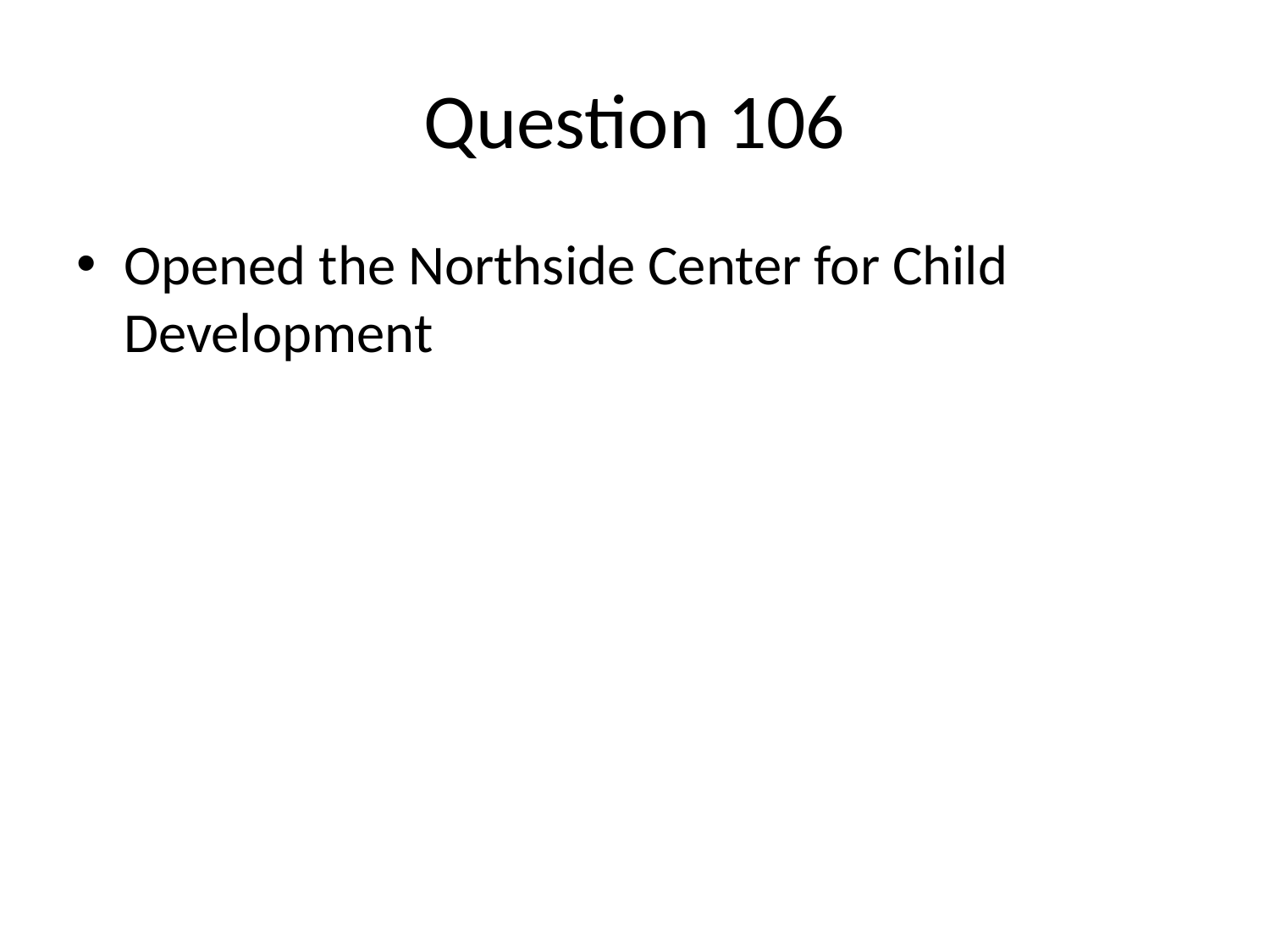

# Question 106
Opened the Northside Center for Child Development